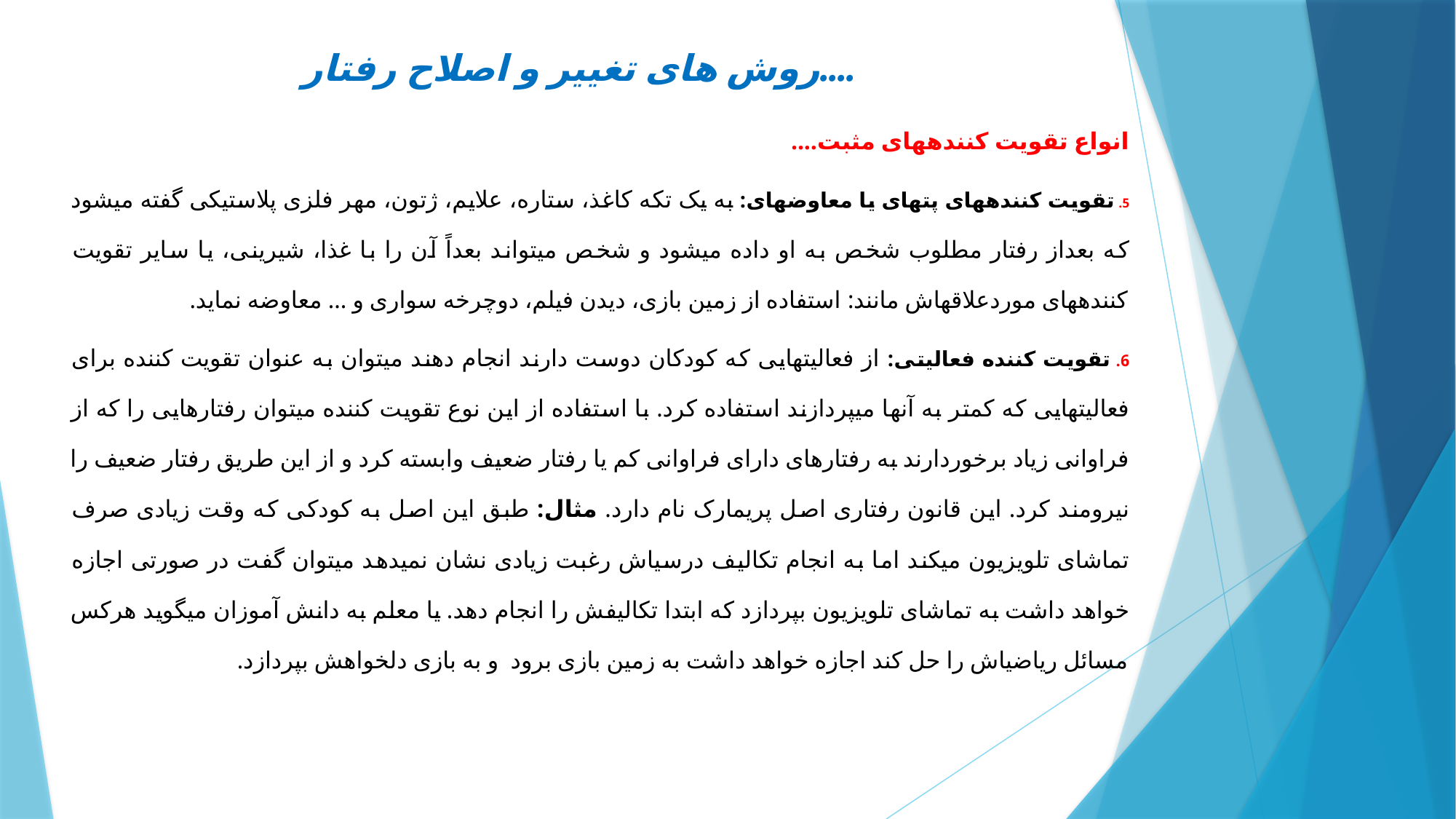

# روش های تغییر و اصلاح رفتار....
انواع تقویت کننده‏های مثبت....
5. تقویت کننده‏های پته‏ای یا معاوضه‏ای: به یک تکه کاغذ، ستاره، علایم، ژتون، مهر فلزی پلاستیکی گفته می‏شود که بعداز رفتار مطلوب شخص به او داده می‏شود و شخص می‏تواند بعداً آن را با غذا، شیرینی، یا سایر تقویت کننده‏های موردعلاقه‏اش مانند: استفاده از زمین بازی، دیدن فیلم، دوچرخه سواری و ... معاوضه نماید.
6. تقویت کننده فعالیتی: از فعالیت‏هایی که کودکان دوست دارند انجام دهند می‏توان به عنوان تقویت کننده برای فعالیت‏هایی که کمتر به آنها می‏پردازند استفاده کرد. با استفاده از این نوع تقویت کننده می‏توان رفتارهایی را که از فراوانی زیاد برخوردارند به رفتارهای دارای فراوانی کم یا رفتار ضعیف وابسته کرد و از این طریق رفتار ضعیف را نیرومند کرد. این قانون رفتاری اصل پریمارک نام دارد. مثال: طبق این اصل به کودکی که وقت زیادی صرف تماشای تلویزیون می‏کند اما به انجام تکالیف درسی‏اش رغبت زیادی نشان نمی‏دهد می‏توان گفت در صورتی اجازه خواهد داشت به تماشای تلویزیون بپردازد که ابتدا تکالیفش را انجام دهد. یا معلم به دانش آموزان می‏گوید هرکس مسائل ریاضی‏اش را حل کند اجازه خواهد داشت به زمین بازی برود  و به بازی دلخواهش بپردازد.